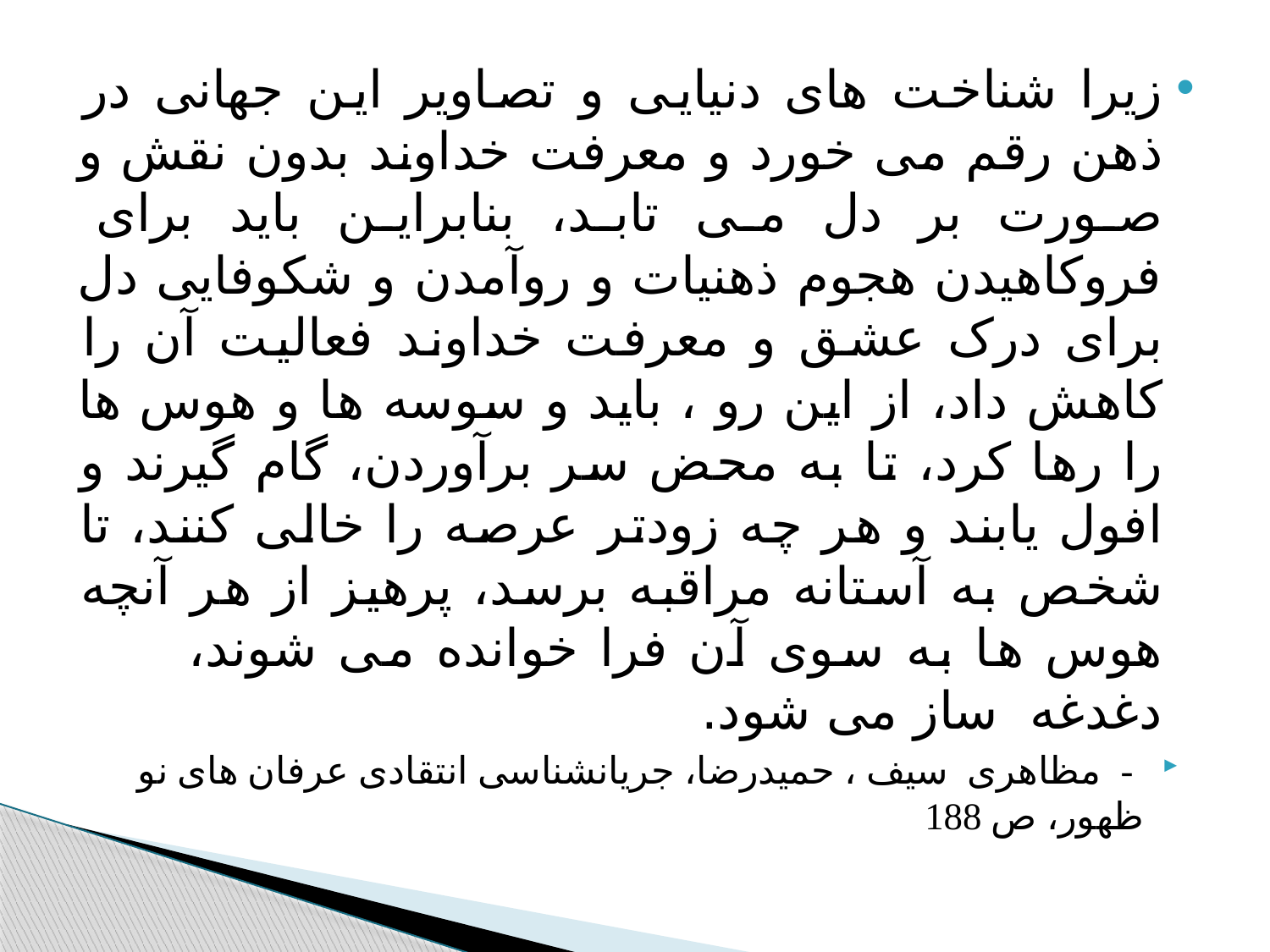

#
زیرا شناخت های دنیایی و تصاویر این جهانی در ذهن رقم می خورد و معرفت خداوند بدون نقش و صورت بر دل می تابد، بنابراین باید برای فروکاهیدن هجوم ذهنیات و روآمدن و شکوفایی دل برای درک عشق و معرفت خداوند فعالیت آن را کاهش داد، از این رو ، باید و سوسه ها و هوس ها را رها کرد، تا به محض سر برآوردن، گام گیرند و افول یابند و هر چه زودتر عرصه را خالی کنند، تا شخص به آستانه مراقبه برسد، پرهیز از هر آنچه هوس ها به سوی آن فرا خوانده می شوند،      دغدغه  ساز می شود.
 -  مظاهری  سیف ، حمیدرضا، جریانشناسی انتقادی عرفان های نو ظهور، ص 188